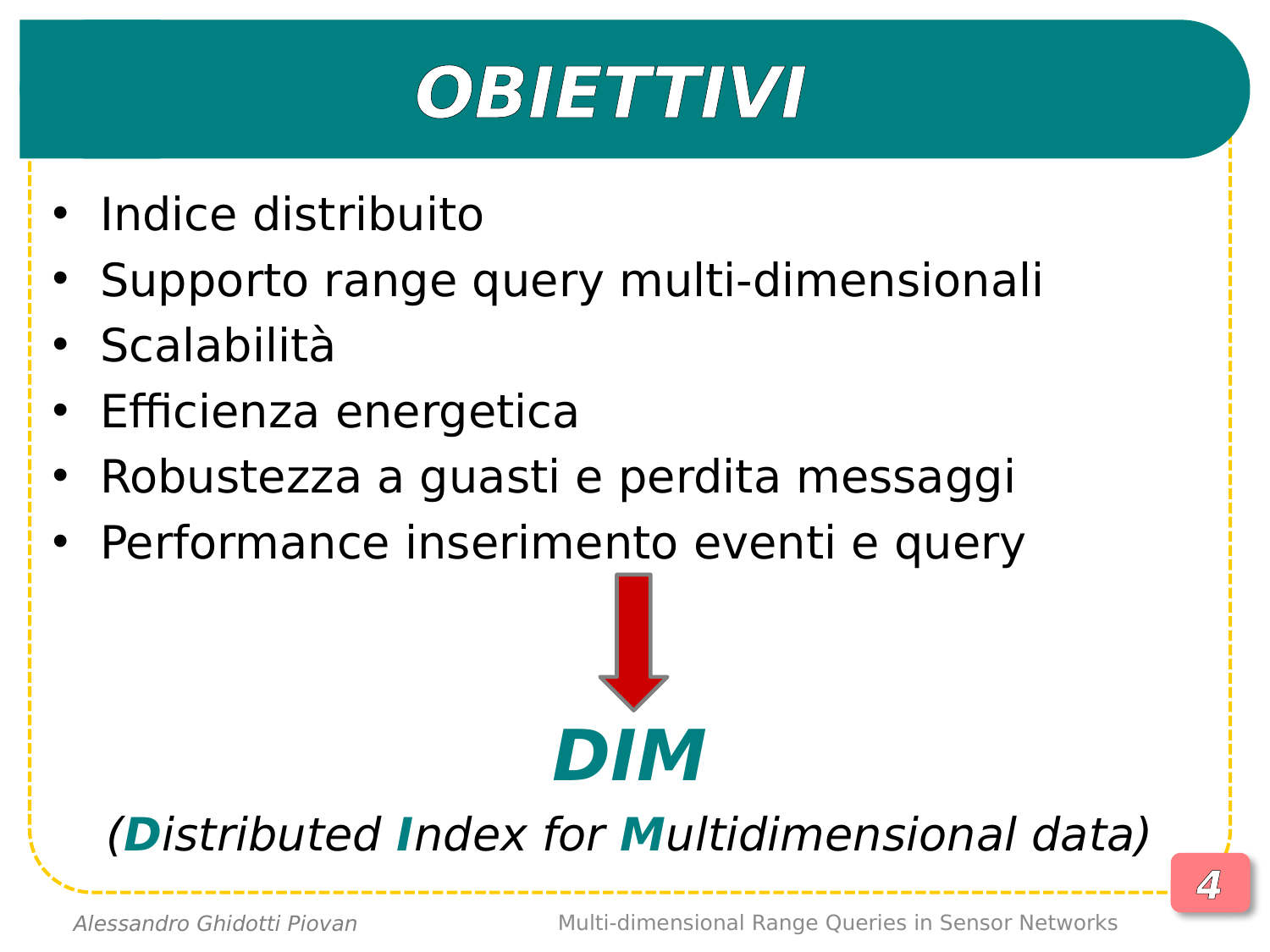

# OBIETTIVI

Indice distribuito
Supporto range query multi-dimensionali
Scalabilità
Efficienza energetica
Robustezza a guasti e perdita messaggi
Performance inserimento eventi e query

DIM
(Distributed Index for Multidimensional data)

4
Multi-dimensional Range Queries in Sensor Networks
Alessandro Ghidotti Piovan